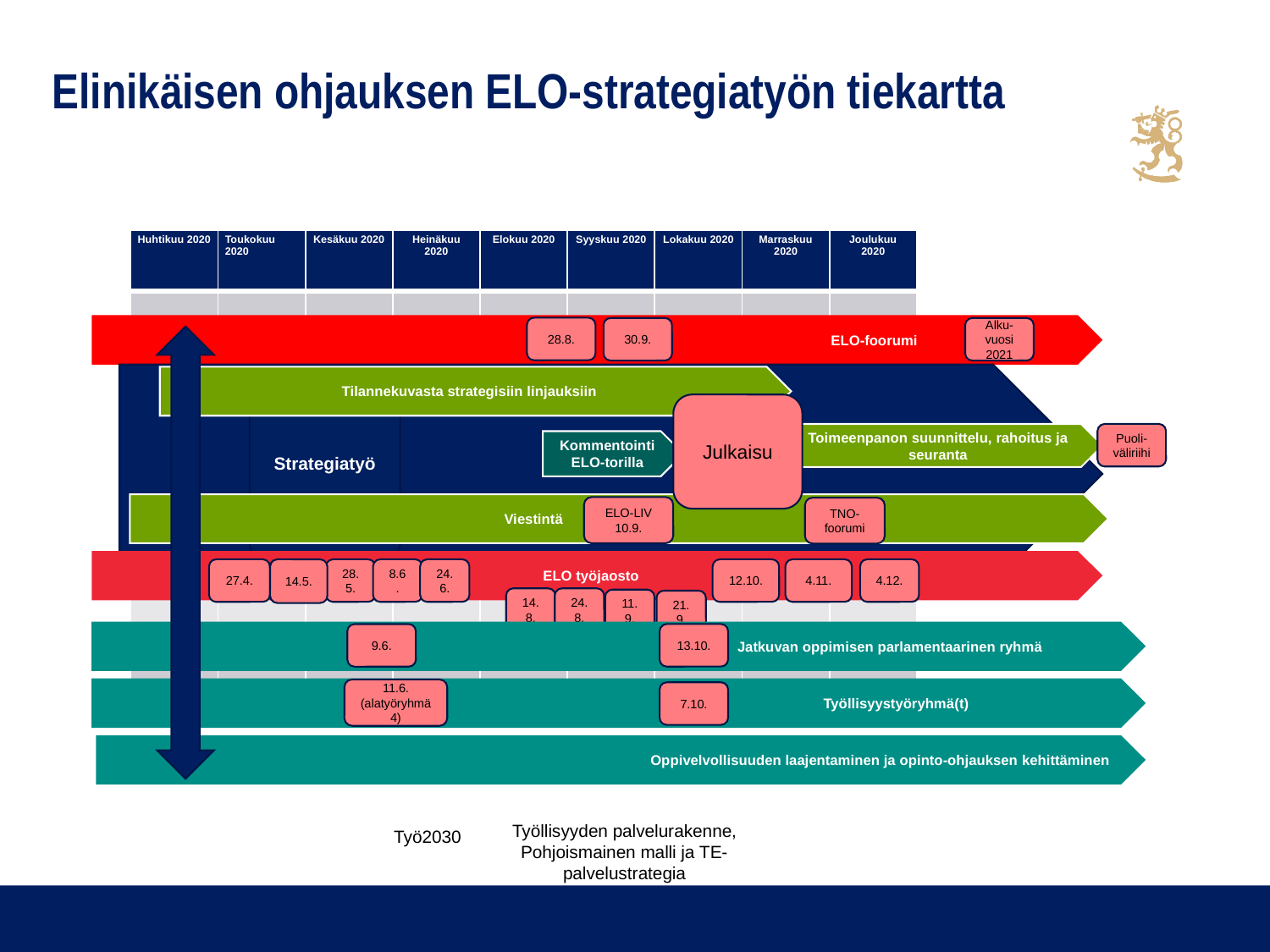

Elinikäisen ohjauksen ELO-strategiatyön tiekartta
| Huhtikuu 2020 | Toukokuu 2020 | Kesäkuu 2020 | Heinäkuu 2020 | Elokuu 2020 | Syyskuu 2020 | Lokakuu 2020 | Marraskuu 2020 | Joulukuu 2020 |
| --- | --- | --- | --- | --- | --- | --- | --- | --- |
|  |  |  |  |  |  |  |  |  |
|  |  |  |  |  |  |  |  |  |
|  |  |  |  |  |  |  |  |  |
|  |  |  |  |  |  |  |  |  |
|  |  |  |  |  |  |  |  |  |
|  |  |  |  |  |  |  |  |  |
|  |  |  |  |  |  |  |  |  |
                                                                                                                                             ELO-foorumi
28.8.
30.9.
Alku-vuosi 2021

Tilannekuvasta strategisiin linjauksiin
Strategiatyö

Julkaisu
Puoli-väliriihi
Toimeenpanon suunnittelu, rahoitus ja seuranta
Kommentointi ELO-torilla
                                                                                          Viestintä
ELO-LIV 10.9.
TNO-foorumi
ELO työjaosto
27.4.
14.5.
28.5.
8.6.
24.6.
12.10.
4.11.
4.12.
14.8.
24.8.
11.9.
21.9.
                                                                                                                                          Jatkuvan oppimisen parlamentaarinen ryhmä
13.10.
9.6.
                                                                                                                                             Työllisyystyöryhmä(t)
11.6. (alatyöryhmä 4)
7.10.
                                                                                                                                    Oppivelvollisuuden laajentaminen ja opinto-ohjauksen kehittäminen
Työllisyyden palvelurakenne, Pohjoismainen malli ja TE-palvelustrategia
Työ2030